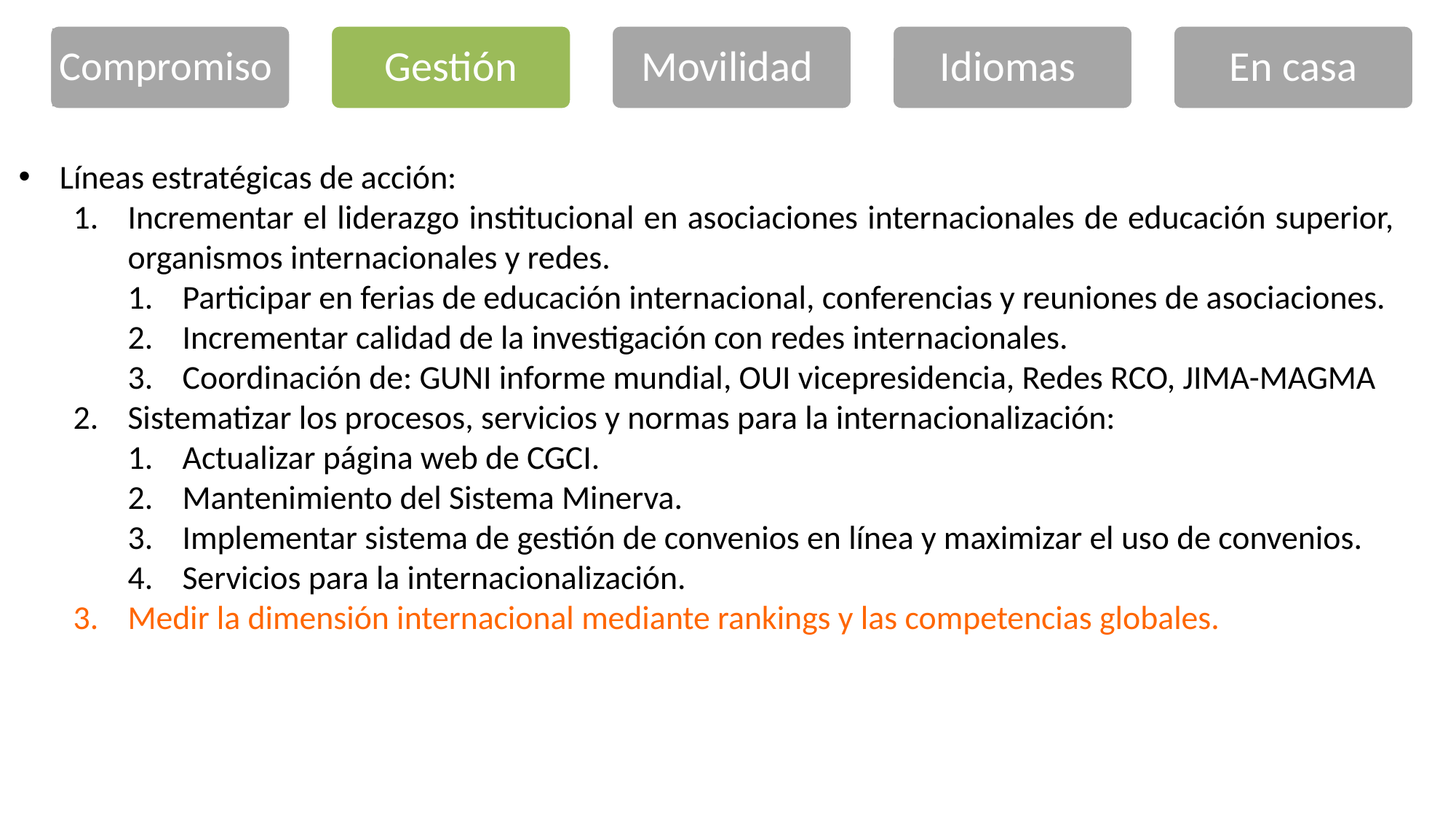

Compromiso

Gestión

Movilidad

Idiomas

En casa

Líneas estratégicas de acción:
Incrementar el liderazgo institucional en asociaciones internacionales de educación superior, organismos internacionales y redes.
Participar en ferias de educación internacional, conferencias y reuniones de asociaciones.
Incrementar calidad de la investigación con redes internacionales.
Coordinación de: GUNI informe mundial, OUI vicepresidencia, Redes RCO, JIMA-MAGMA
Sistematizar los procesos, servicios y normas para la internacionalización:
Actualizar página web de CGCI.
Mantenimiento del Sistema Minerva.
Implementar sistema de gestión de convenios en línea y maximizar el uso de convenios.
Servicios para la internacionalización.
Medir la dimensión internacional mediante rankings y las competencias globales.